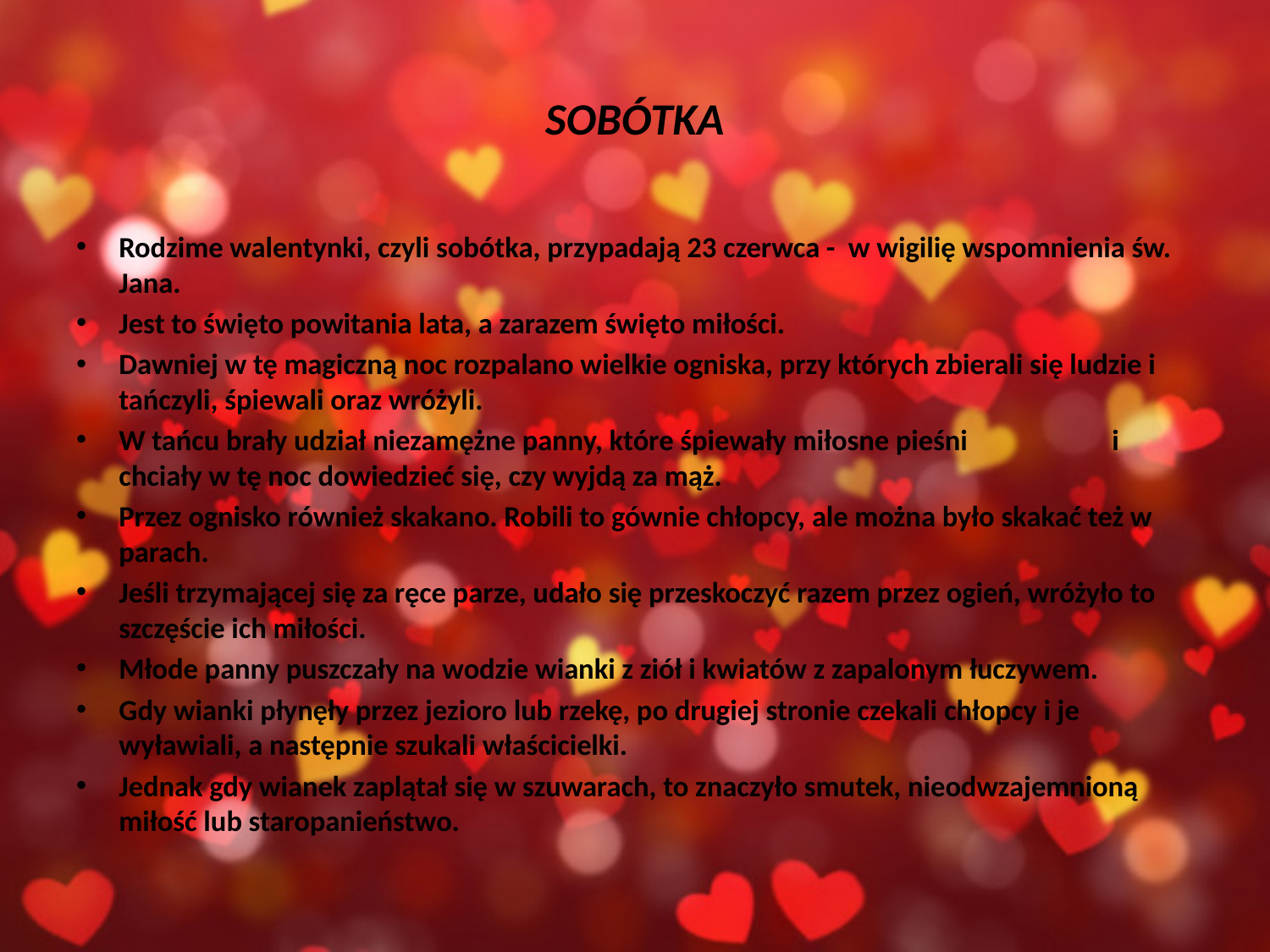

# SOBÓTKA
Rodzime walentynki, czyli sobótka, przypadają 23 czerwca -  w wigilię wspomnienia św. Jana.
Jest to święto powitania lata, a zarazem święto miłości.
Dawniej w tę magiczną noc rozpalano wielkie ogniska, przy których zbierali się ludzie i tańczyli, śpiewali oraz wróżyli.
W tańcu brały udział niezamężne panny, które śpiewały miłosne pieśni                      i chciały w tę noc dowiedzieć się, czy wyjdą za mąż.
Przez ognisko również skakano. Robili to gównie chłopcy, ale można było skakać też w parach.
Jeśli trzymającej się za ręce parze, udało się przeskoczyć razem przez ogień, wróżyło to szczęście ich miłości.
Młode panny puszczały na wodzie wianki z ziół i kwiatów z zapalonym łuczywem.
Gdy wianki płynęły przez jezioro lub rzekę, po drugiej stronie czekali chłopcy i je wyławiali, a następnie szukali właścicielki.
Jednak gdy wianek zaplątał się w szuwarach, to znaczyło smutek, nieodwzajemnioną miłość lub staropanieństwo.